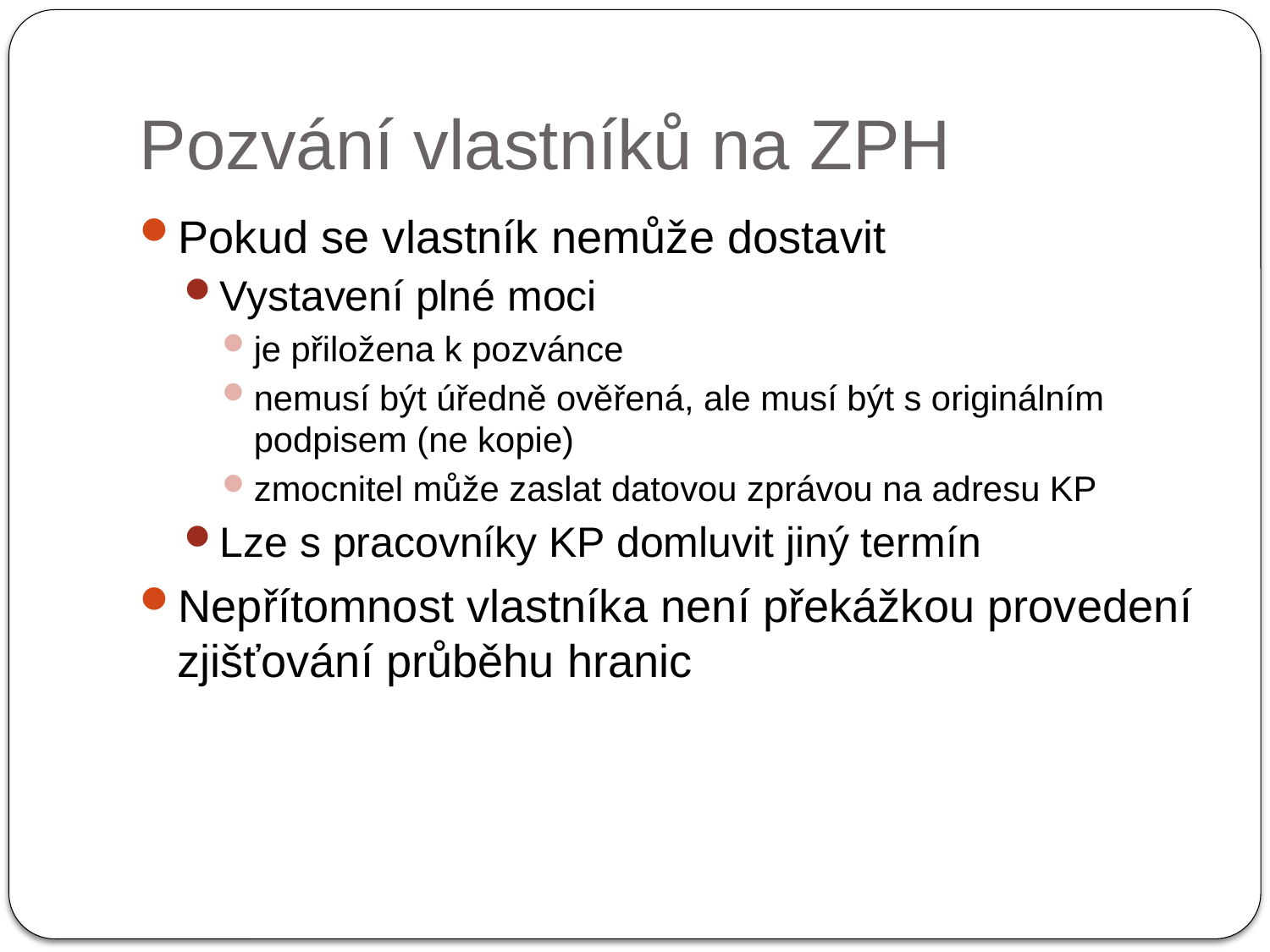

# Pozvání vlastníků na ZPH
Pokud se vlastník nemůže dostavit
Vystavení plné moci
je přiložena k pozvánce
nemusí být úředně ověřená, ale musí být s originálním podpisem (ne kopie)
zmocnitel může zaslat datovou zprávou na adresu KP
Lze s pracovníky KP domluvit jiný termín
Nepřítomnost vlastníka není překážkou provedení zjišťování průběhu hranic